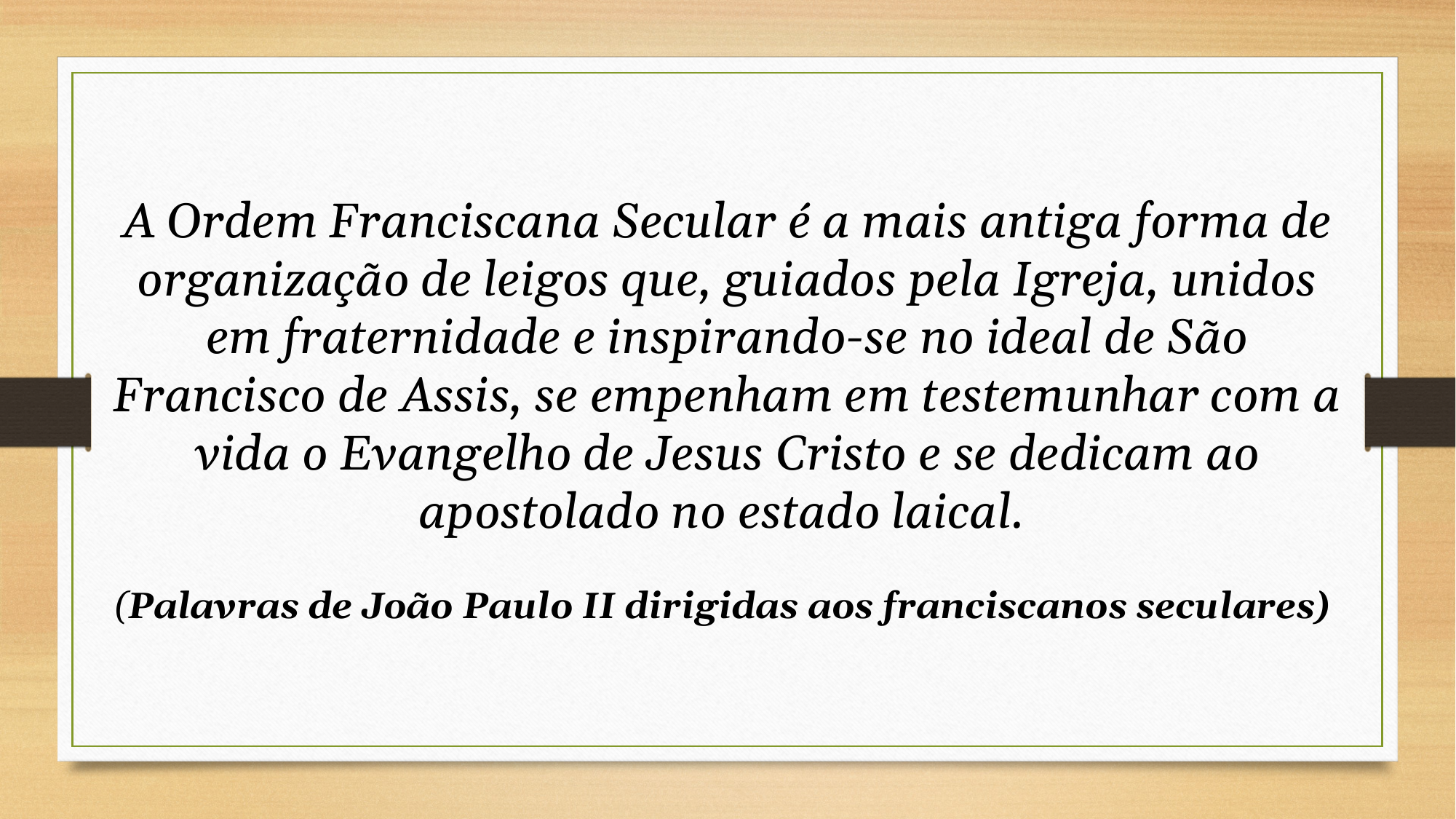

A Ordem Franciscana Secular é a mais antiga forma de organização de leigos que, guiados pela Igreja, unidos em fraternidade e inspirando-se no ideal de São Francisco de Assis, se empenham em testemunhar com a vida o Evangelho de Jesus Cristo e se dedicam ao apostolado no estado laical.

(Palavras de João Paulo II dirigidas aos franciscanos seculares)